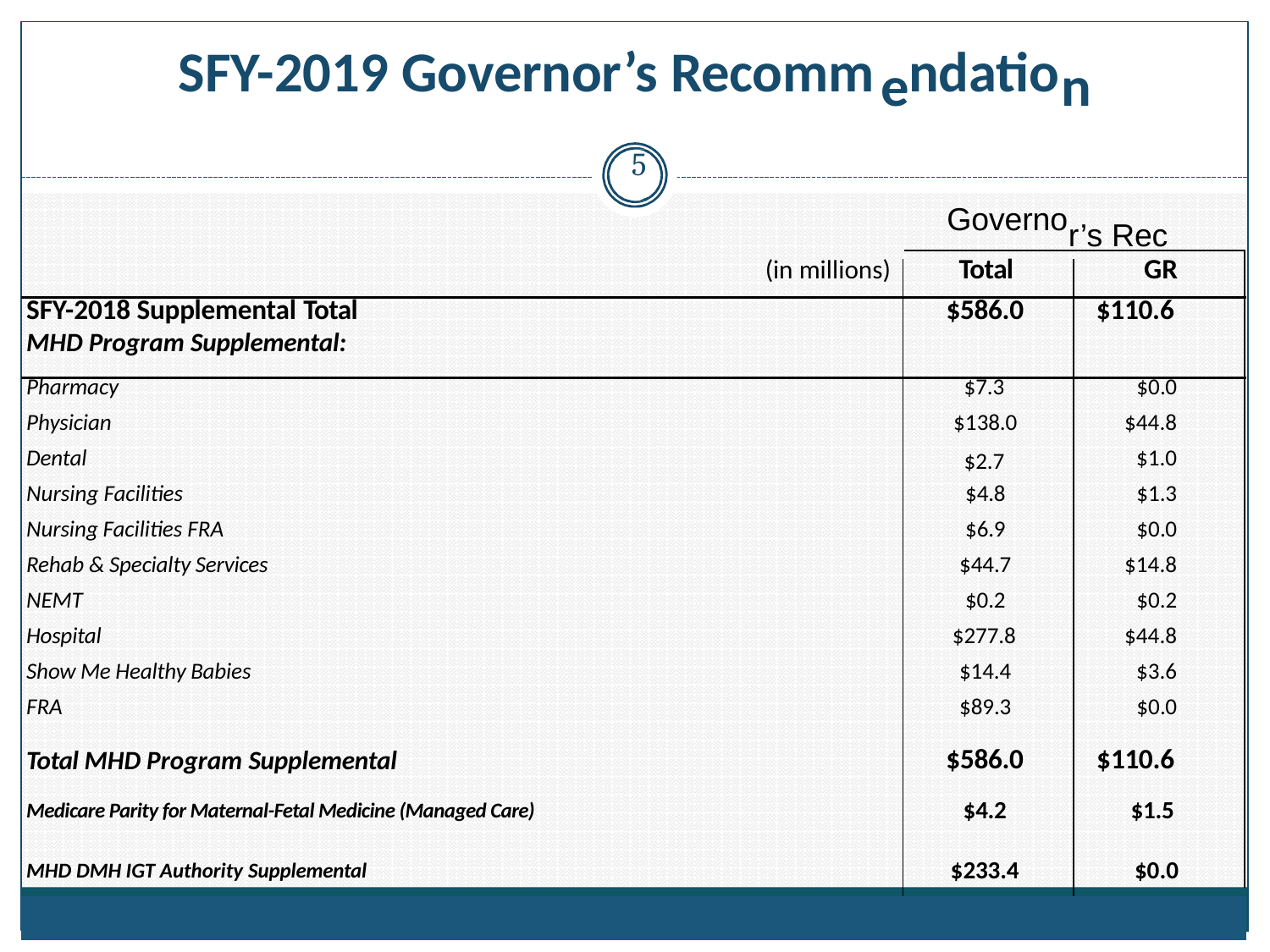

| SFY-2019 Governor’s Recomm 5 |  | ndatio Governo |  |
| --- | --- | --- | --- |
|  | (in millions) | Total | GR |
| SFY-2018 Supplemental Total MHD Program Supplemental: |  | $586.0 | $110.6 |
| Pharmacy |  | $7.3 | $0.0 |
| Physician |  | $138.0 | $44.8 |
| Dental |  | $2.7 | $1.0 |
| Nursing Facilities |  | $4.8 | $1.3 |
| Nursing Facilities FRA |  | $6.9 | $0.0 |
| Rehab & Specialty Services |  | $44.7 | $14.8 |
| NEMT |  | $0.2 | $0.2 |
| Hospital |  | $277.8 | $44.8 |
| Show Me Healthy Babies |  | $14.4 | $3.6 |
| FRA |  | $89.3 | $0.0 |
| Total MHD Program Supplemental |  | $586.0 | $110.6 |
| Medicare Parity for Maternal-Fetal Medicine (Managed Care) |  | $4.2 | $1.5 |
| MHD DMH IGT Authority Supplemental |  | $233.4 | $0.0 |
|  |  |  |  |
|  |  |  |  |

e
n

r’s Rec